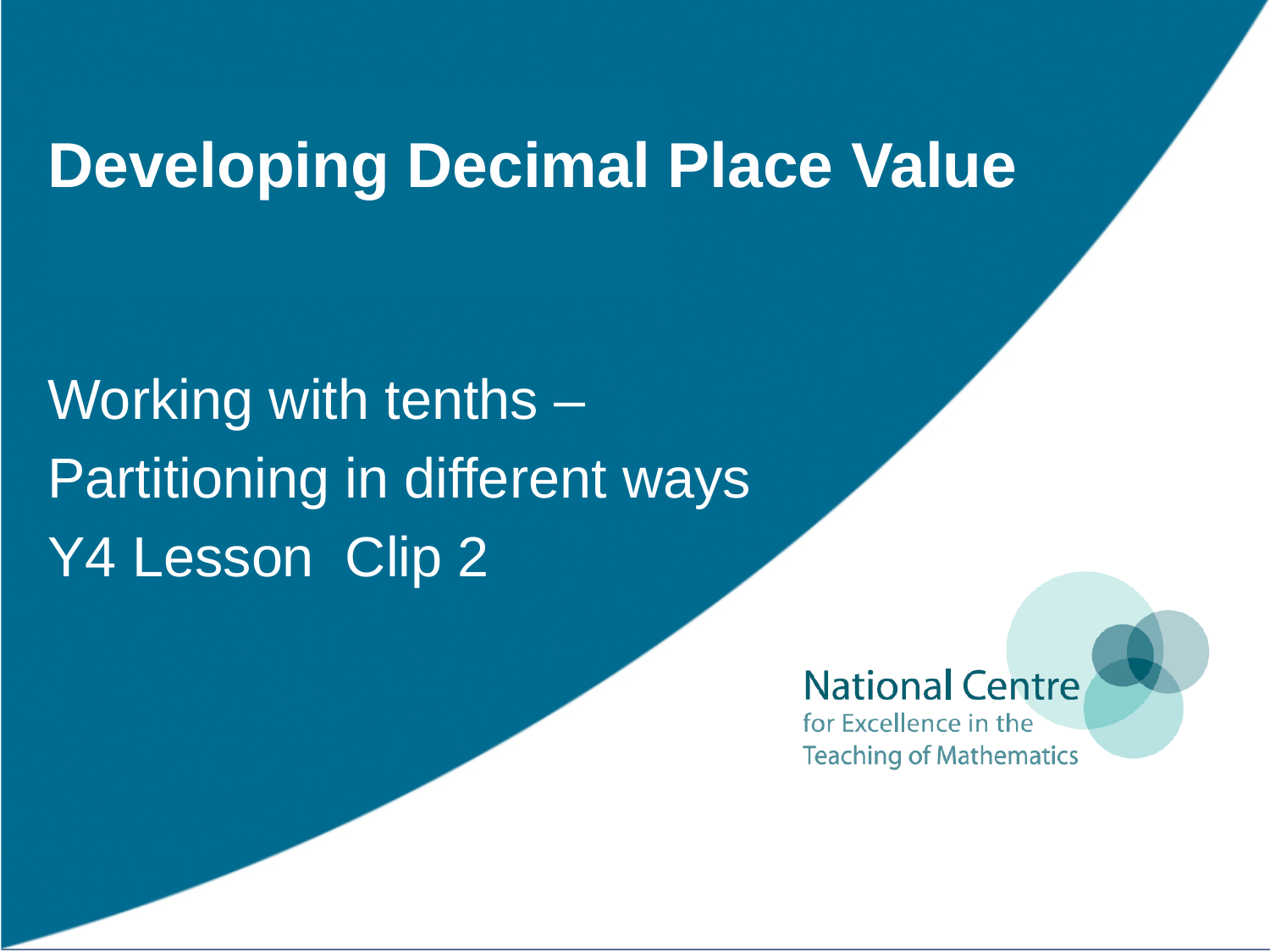

# Developing Decimal Place Value
Working with tenths –
Partitioning in different ways
Y4 Lesson  Clip 2